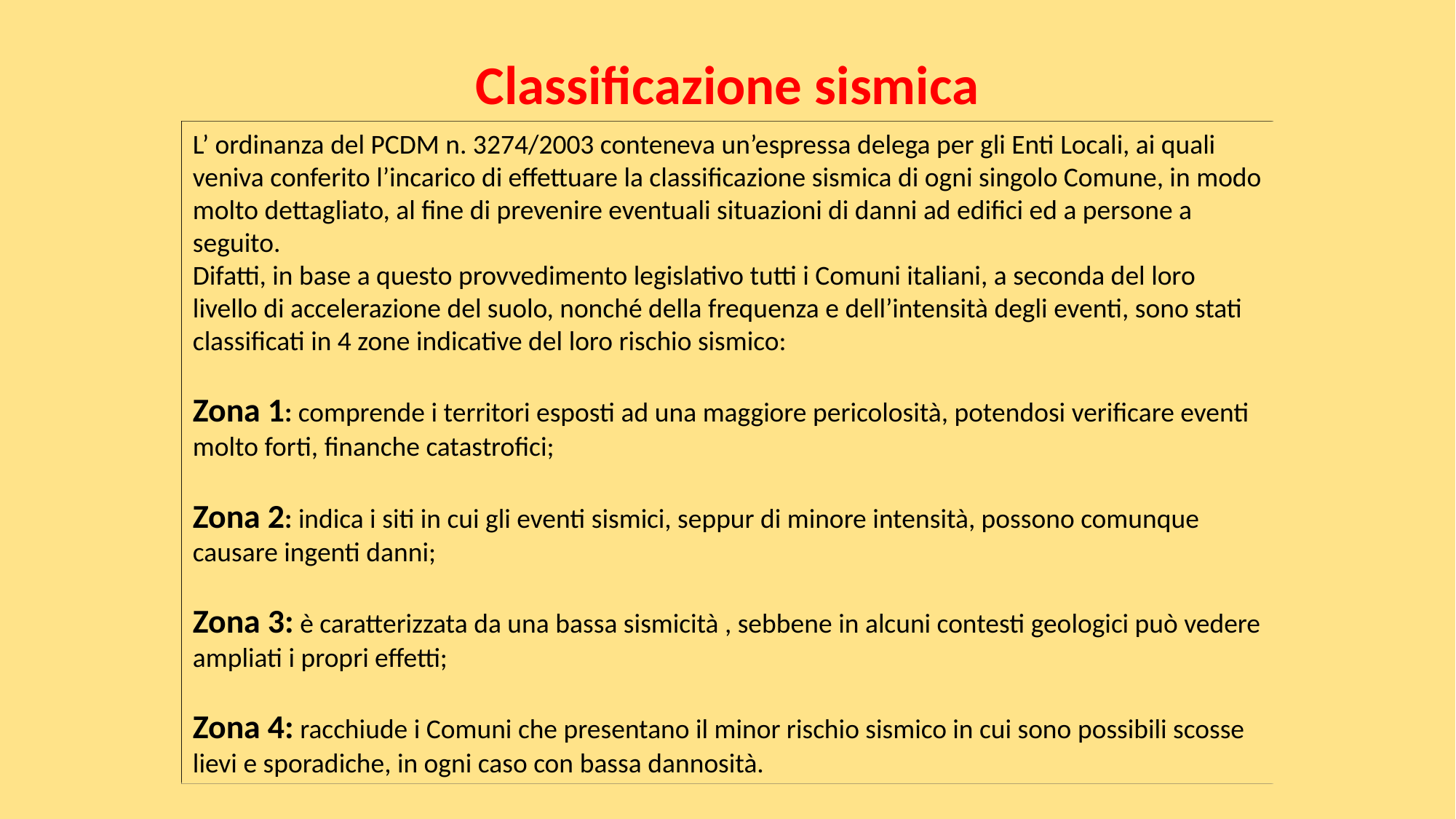

Classificazione sismica
L’ ordinanza del PCDM n. 3274/2003 conteneva un’espressa delega per gli Enti Locali, ai quali veniva conferito l’incarico di effettuare la classificazione sismica di ogni singolo Comune, in modo molto dettagliato, al fine di prevenire eventuali situazioni di danni ad edifici ed a persone a seguito.
Difatti, in base a questo provvedimento legislativo tutti i Comuni italiani, a seconda del loro livello di accelerazione del suolo, nonché della frequenza e dell’intensità degli eventi, sono stati classificati in 4 zone indicative del loro rischio sismico:

Zona 1: comprende i territori esposti ad una maggiore pericolosità, potendosi verificare eventi molto forti, finanche catastrofici;

Zona 2: indica i siti in cui gli eventi sismici, seppur di minore intensità, possono comunque causare ingenti danni;

Zona 3: è caratterizzata da una bassa sismicità , sebbene in alcuni contesti geologici può vedere ampliati i propri effetti;

Zona 4: racchiude i Comuni che presentano il minor rischio sismico in cui sono possibili scosse lievi e sporadiche, in ogni caso con bassa dannosità.